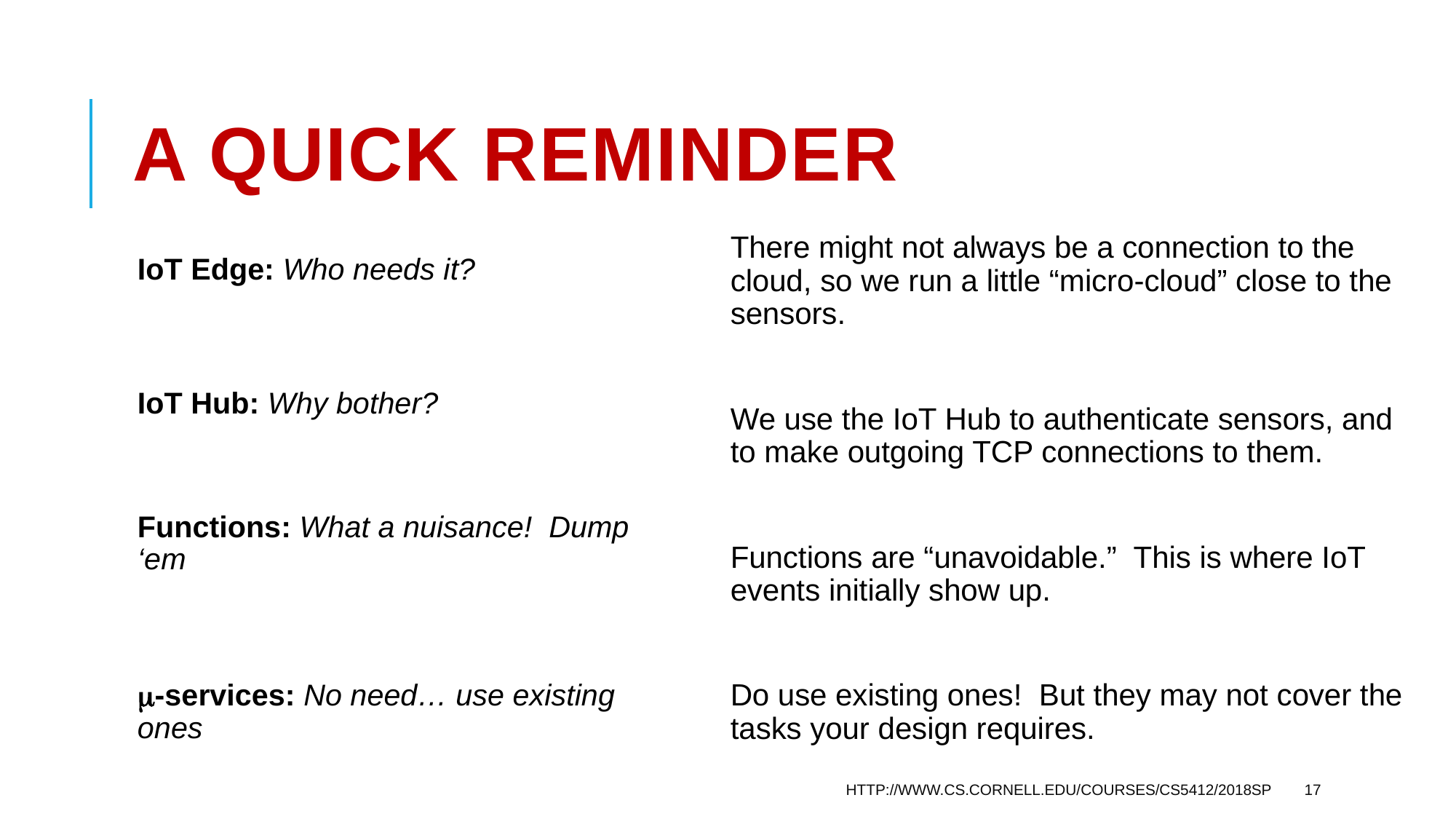

# A quick reminder
There might not always be a connection to the cloud, so we run a little “micro-cloud” close to the sensors.

We use the IoT Hub to authenticate sensors, and to make outgoing TCP connections to them.

Functions are “unavoidable.”  This is where IoT events initially show up.

Do use existing ones!  But they may not cover the tasks your design requires.
IoT Edge: Who needs it?

IoT Hub: Why bother?

Functions: What a nuisance!  Dump ‘em

μ-services: No need… use existing ones
http://www.cs.cornell.edu/courses/cs5412/2018sp
17